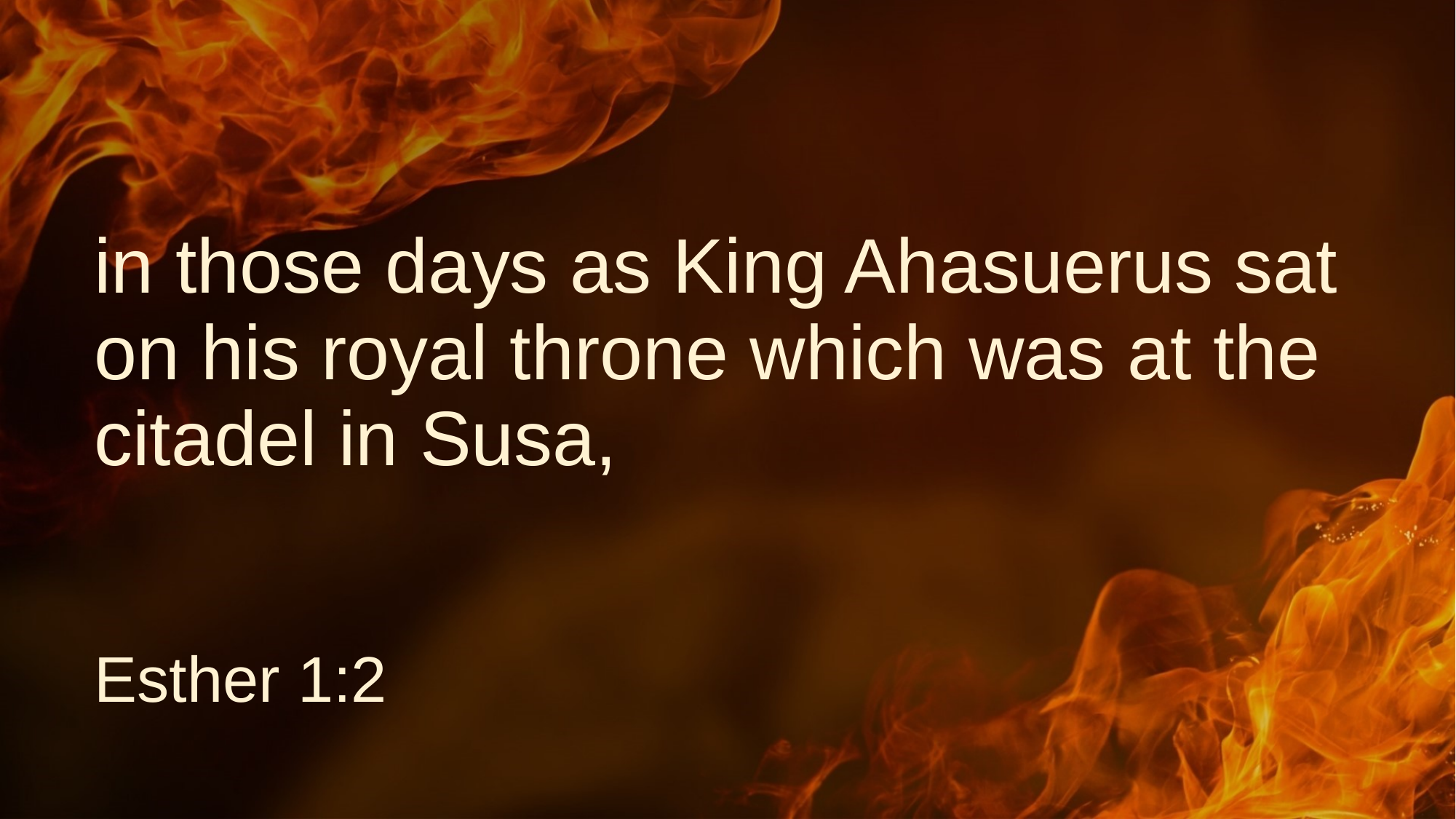

# in those days as King Ahasuerus sat on his royal throne which was at the citadel in Susa,
Esther 1:2